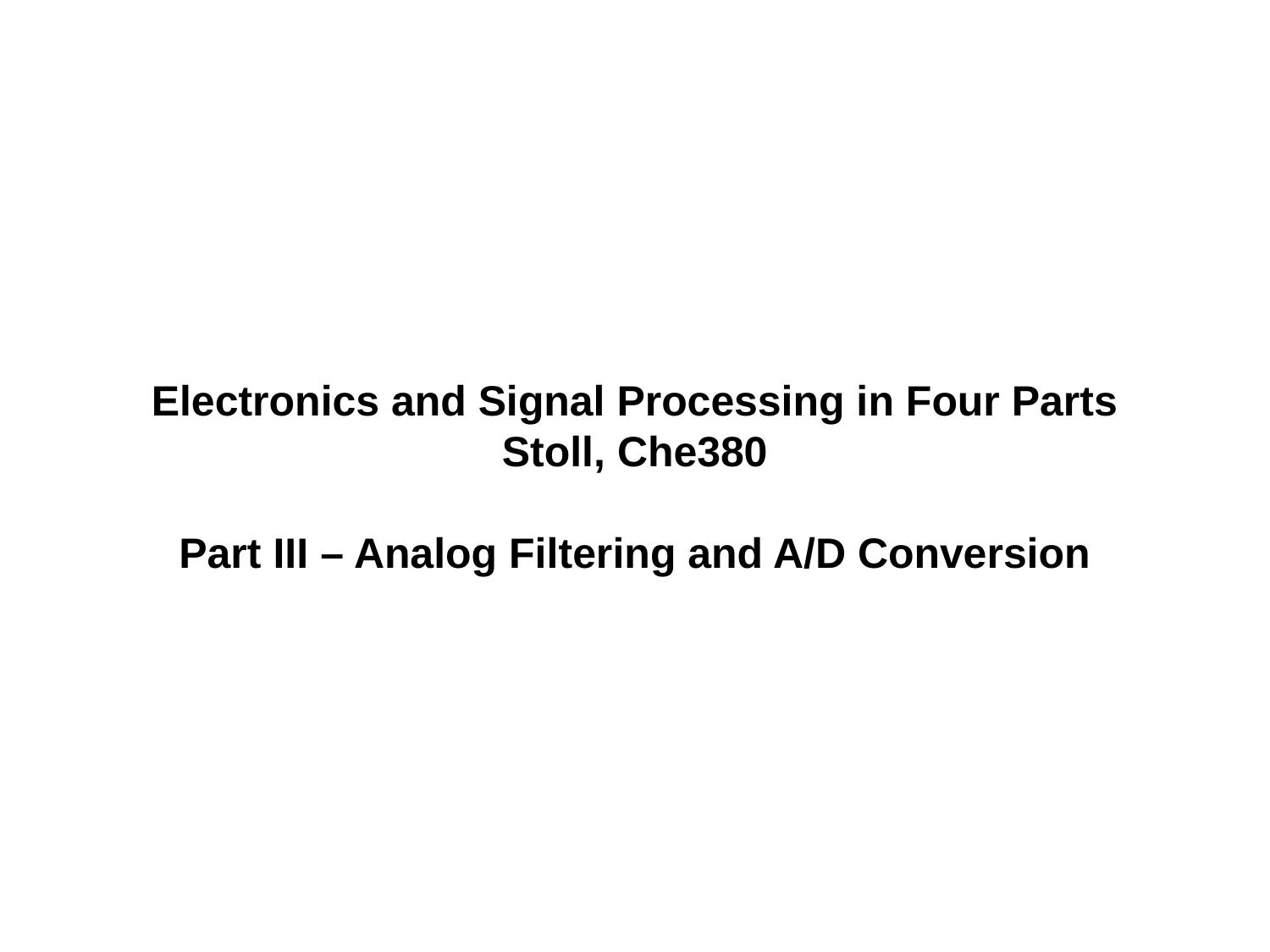

Electronics and Signal Processing in Four Parts
Stoll, Che380

Part III – Analog Filtering and A/D Conversion